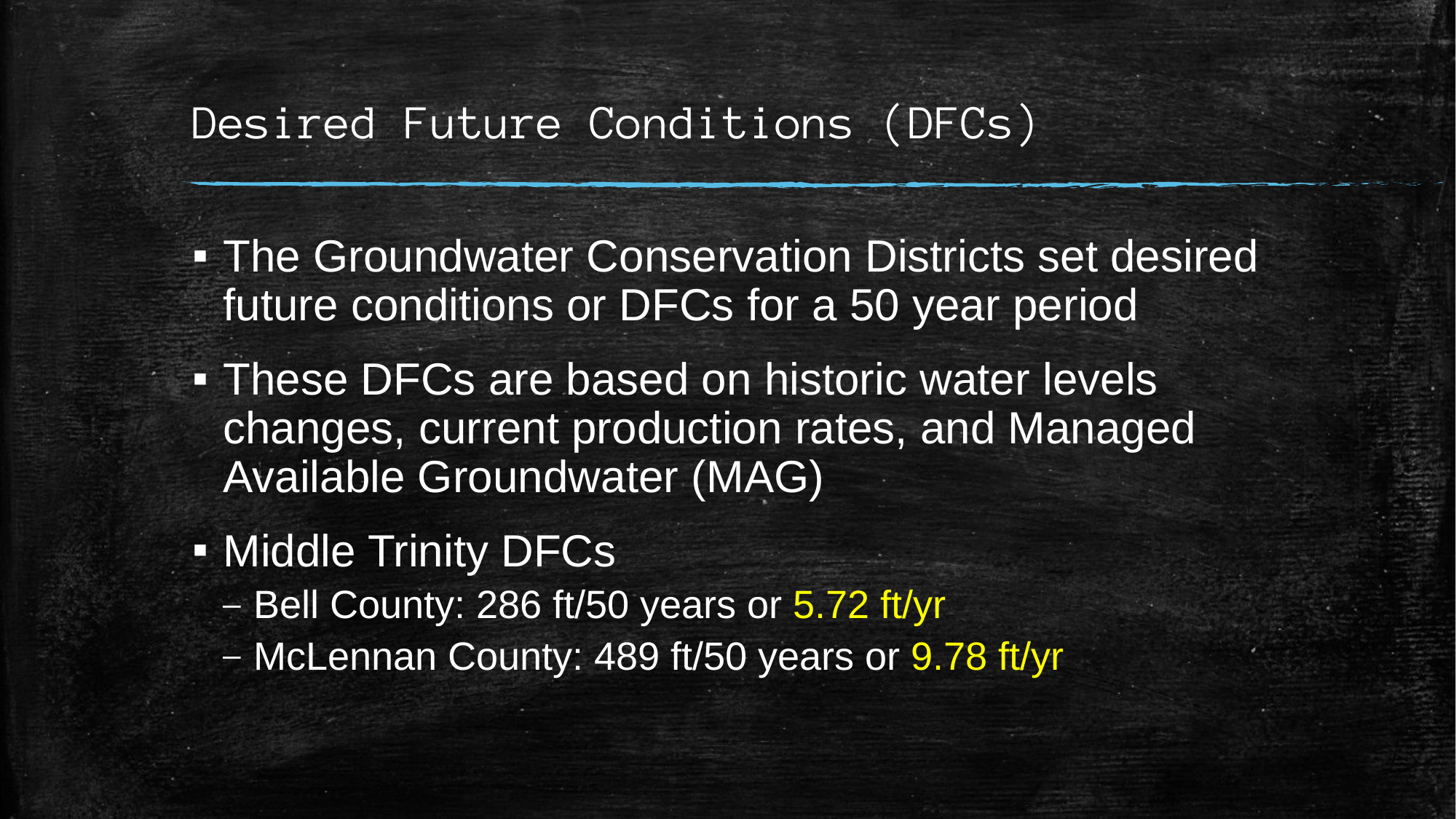

# Desired Future Conditions (DFCs)
The Groundwater Conservation Districts set desired future conditions or DFCs for a 50 year period
These DFCs are based on historic water levels changes, current production rates, and Managed Available Groundwater (MAG)
Middle Trinity DFCs
Bell County: 286 ft/50 years or 5.72 ft/yr
McLennan County: 489 ft/50 years or 9.78 ft/yr